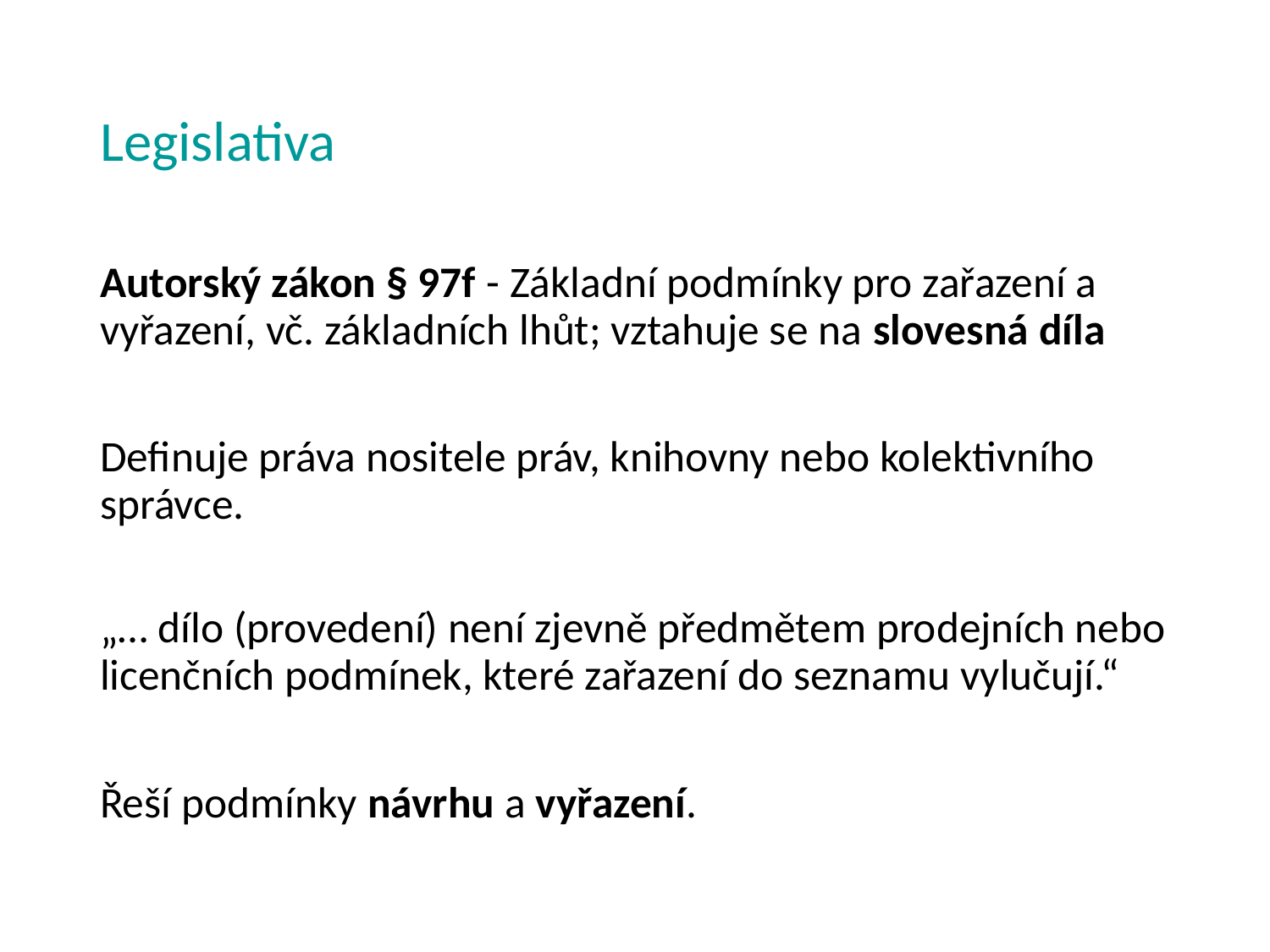

# Legislativa
Autorský zákon § 97f - Základní podmínky pro zařazení a vyřazení, vč. základních lhůt; vztahuje se na slovesná díla

Definuje práva nositele práv, knihovny nebo kolektivního správce.

„… dílo (provedení) není zjevně předmětem prodejních nebo licenčních podmínek, které zařazení do seznamu vylučují.“

Řeší podmínky návrhu a vyřazení.